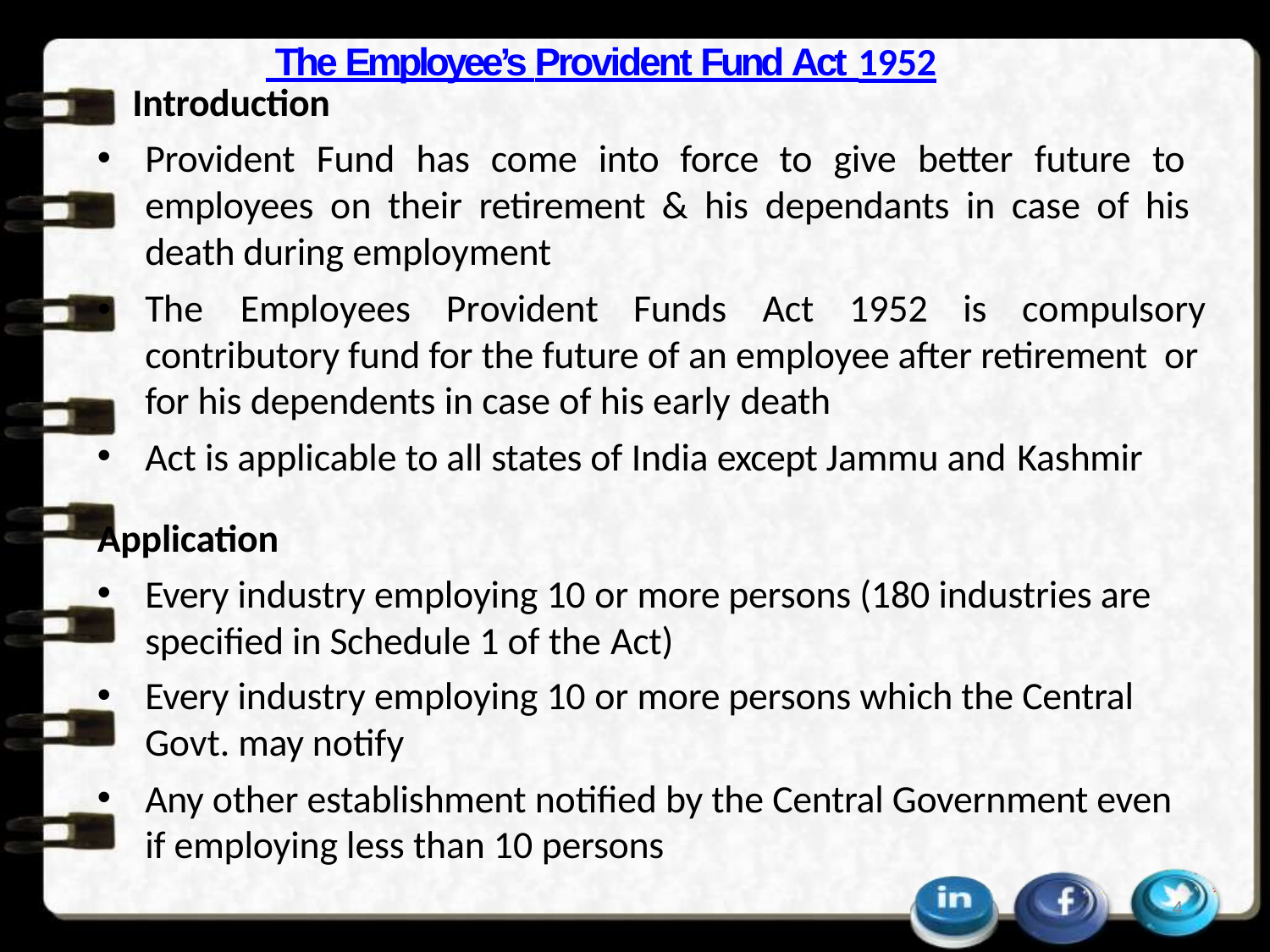

The Employee’s Provident Fund Act 1952
Introduction
Provident Fund has come into force to give better future to  employees on their retirement & his dependants in case of his  death during employment
•
The	Employees	Provident	Funds	Act	1952	is	compulsory
contributory fund for the future of an employee after retirement  or for his dependents in case of his early death
Act is applicable to all states of India except Jammu and Kashmir
Application
Every industry employing 10 or more persons (180 industries are  specified in Schedule 1 of the Act)
Every industry employing 10 or more persons which the Central  Govt. may notify
Any other establishment notified by the Central Government even  if employing less than 10 persons

4